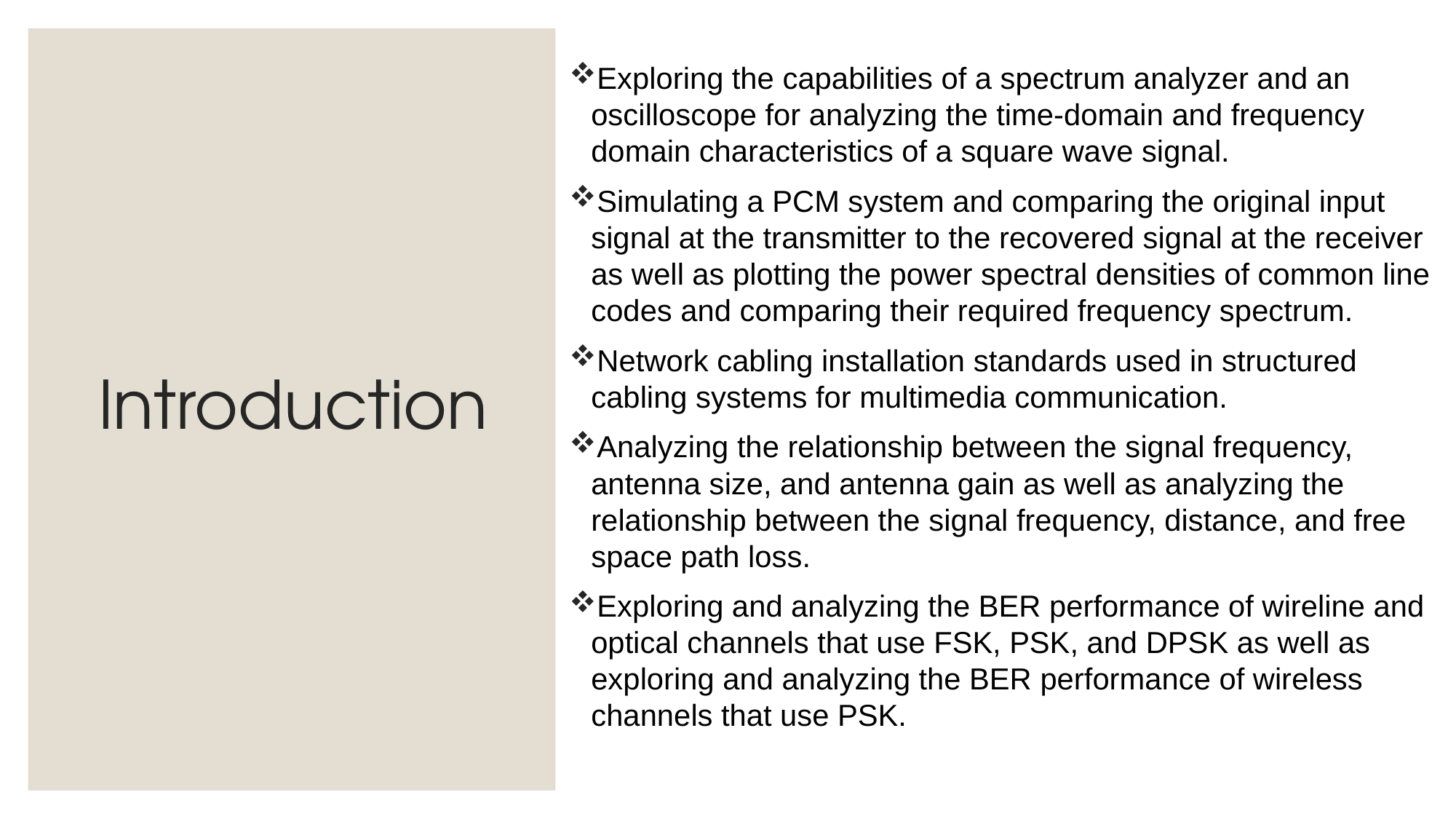

Exploring the capabilities of a spectrum analyzer and an oscilloscope for analyzing the time-domain and frequency domain characteristics of a square wave signal.
Simulating a PCM system and comparing the original input signal at the transmitter to the recovered signal at the receiver as well as plotting the power spectral densities of common line codes and comparing their required frequency spectrum.
Network cabling installation standards used in structured cabling systems for multimedia communication.
Analyzing the relationship between the signal frequency, antenna size, and antenna gain as well as analyzing the relationship between the signal frequency, distance, and free space path loss.
Exploring and analyzing the BER performance of wireline and optical channels that use FSK, PSK, and DPSK as well as exploring and analyzing the BER performance of wireless channels that use PSK.

# Introduction